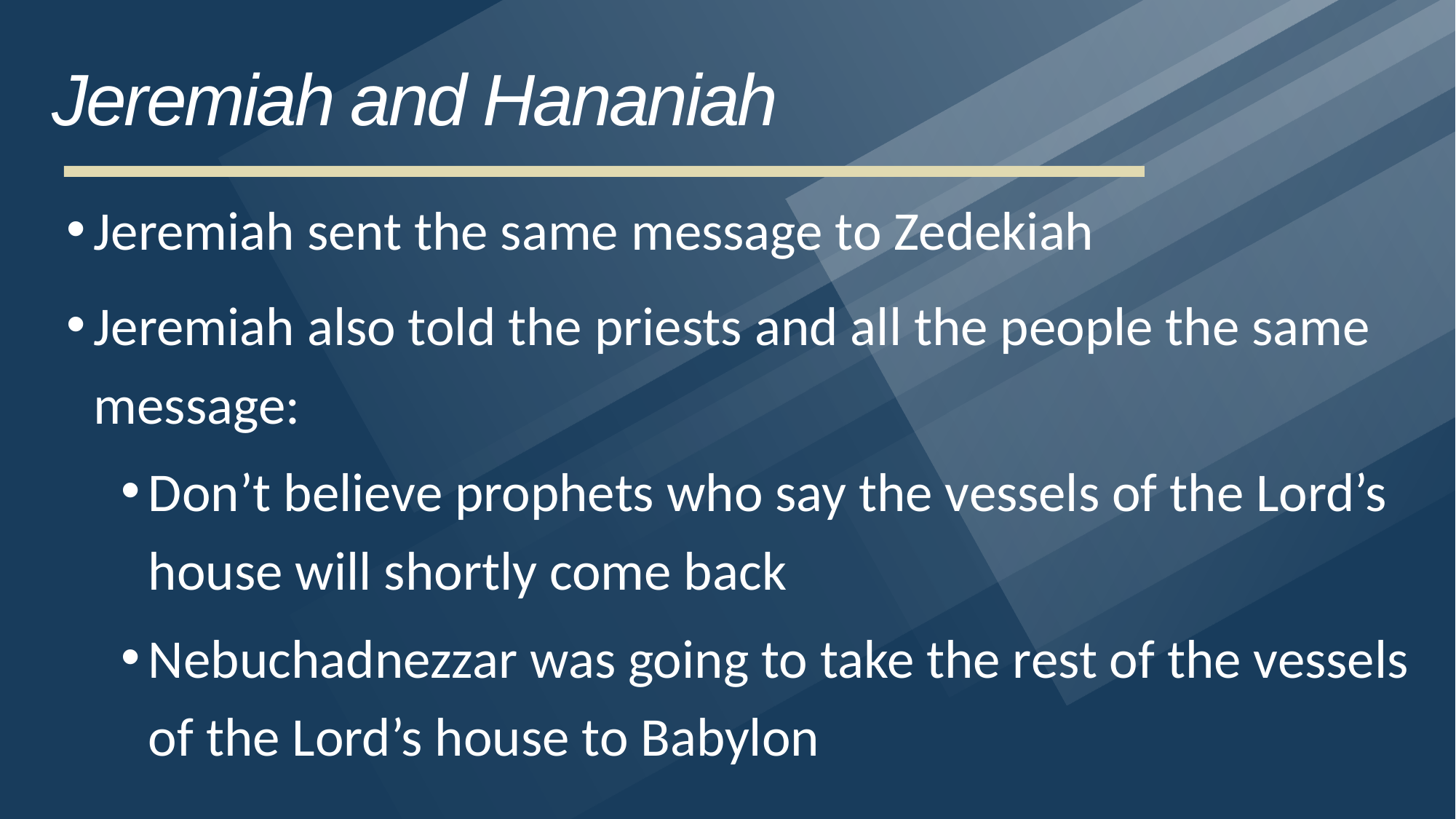

# Jeremiah and Hananiah

Jeremiah sent the same message to Zedekiah
Jeremiah also told the priests and all the people the same message:
Don’t believe prophets who say the vessels of the Lord’s house will shortly come back
Nebuchadnezzar was going to take the rest of the vessels of the Lord’s house to Babylon